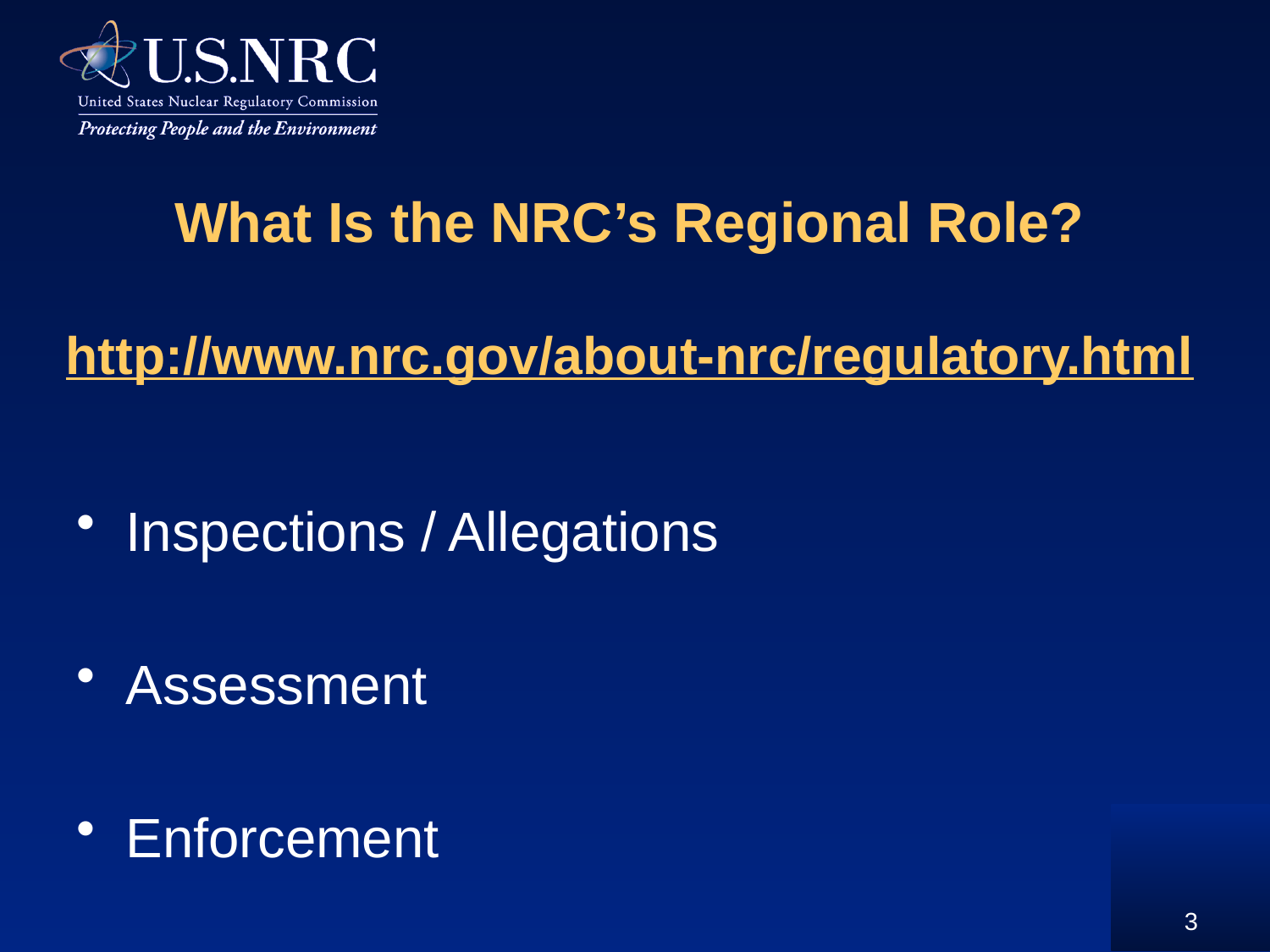

# What Is the NRC’s Regional Role? http://www.nrc.gov/about-nrc/regulatory.html

Inspections / Allegations

Assessment

Enforcement

3